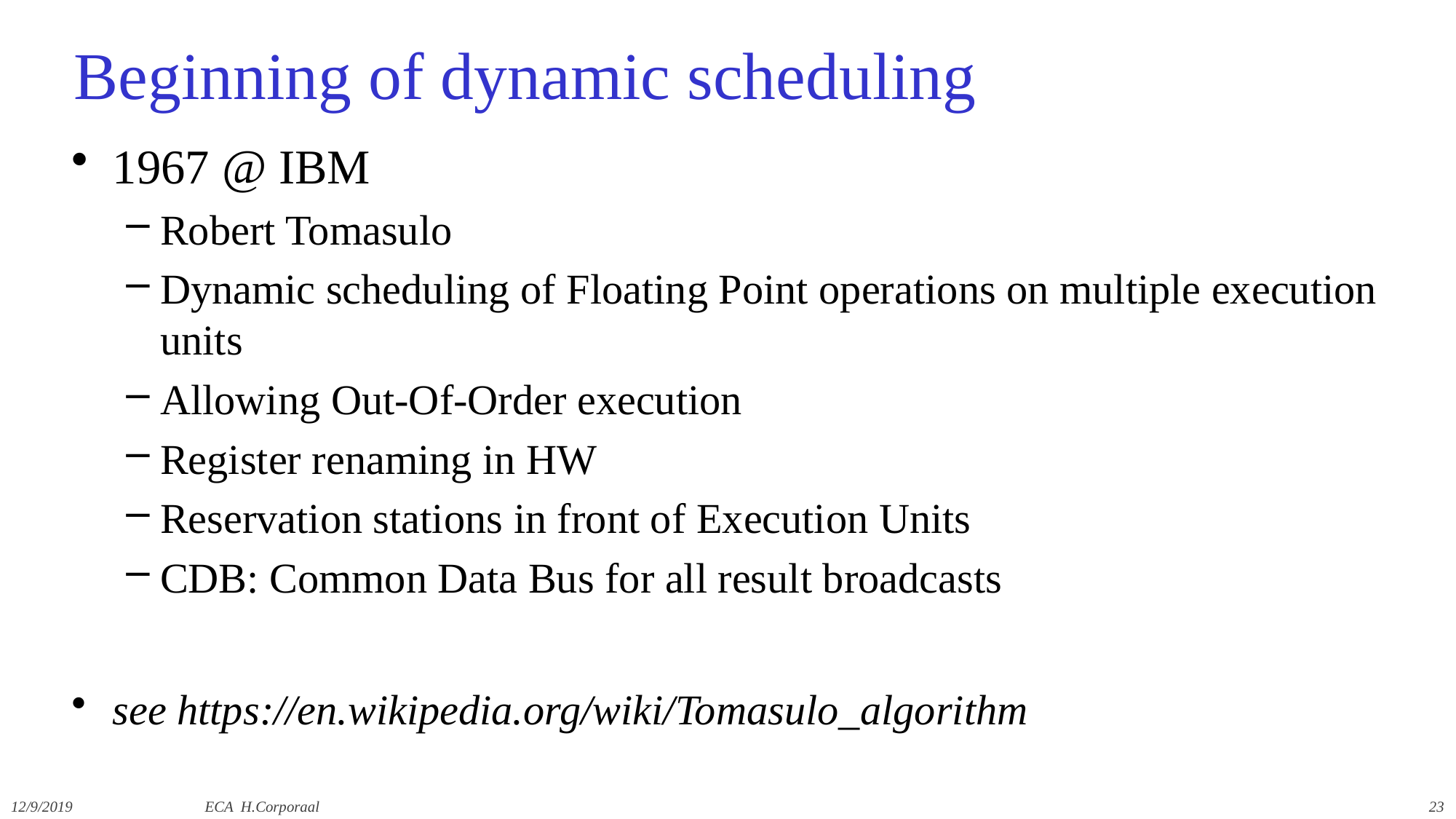

# Beginning of dynamic scheduling
1967 @ IBM
Robert Tomasulo
Dynamic scheduling of Floating Point operations on multiple execution units
Allowing Out-Of-Order execution
Register renaming in HW
Reservation stations in front of Execution Units
CDB: Common Data Bus for all result broadcasts

see https://en.wikipedia.org/wiki/Tomasulo_algorithm
12/9/2019
ECA  H.Corporaal
23